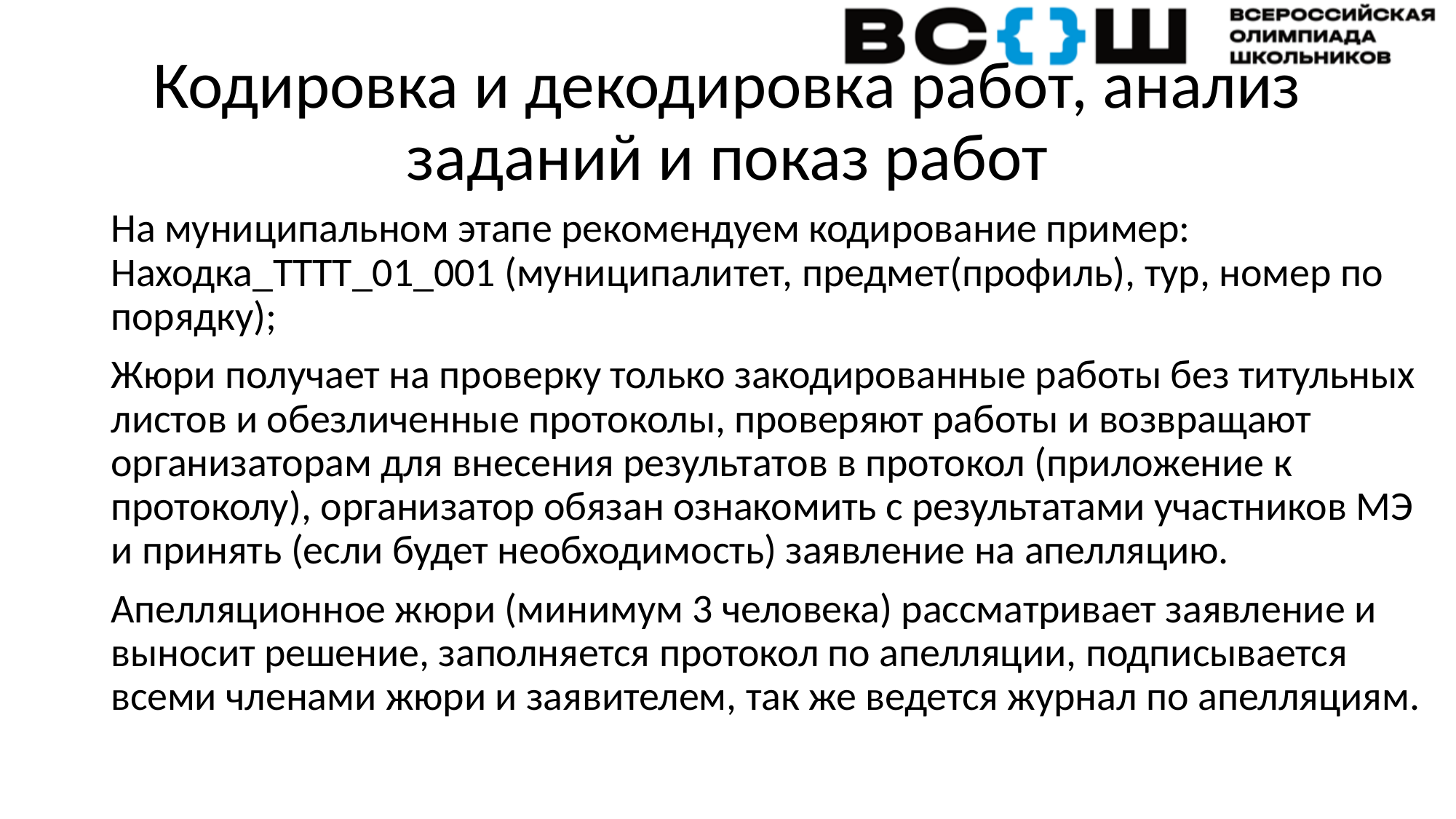

# Кодировка и декодировка работ, анализ заданий и показ работ
На муниципальном этапе рекомендуем кодирование пример: Находка_ТТТТ_01_001 (муниципалитет, предмет(профиль), тур, номер по порядку);
Жюри получает на проверку только закодированные работы без титульных листов и обезличенные протоколы, проверяют работы и возвращают организаторам для внесения результатов в протокол (приложение к протоколу), организатор обязан ознакомить с результатами участников МЭ и принять (если будет необходимость) заявление на апелляцию.
Апелляционное жюри (минимум 3 человека) рассматривает заявление и выносит решение, заполняется протокол по апелляции, подписывается всеми членами жюри и заявителем, так же ведется журнал по апелляциям.